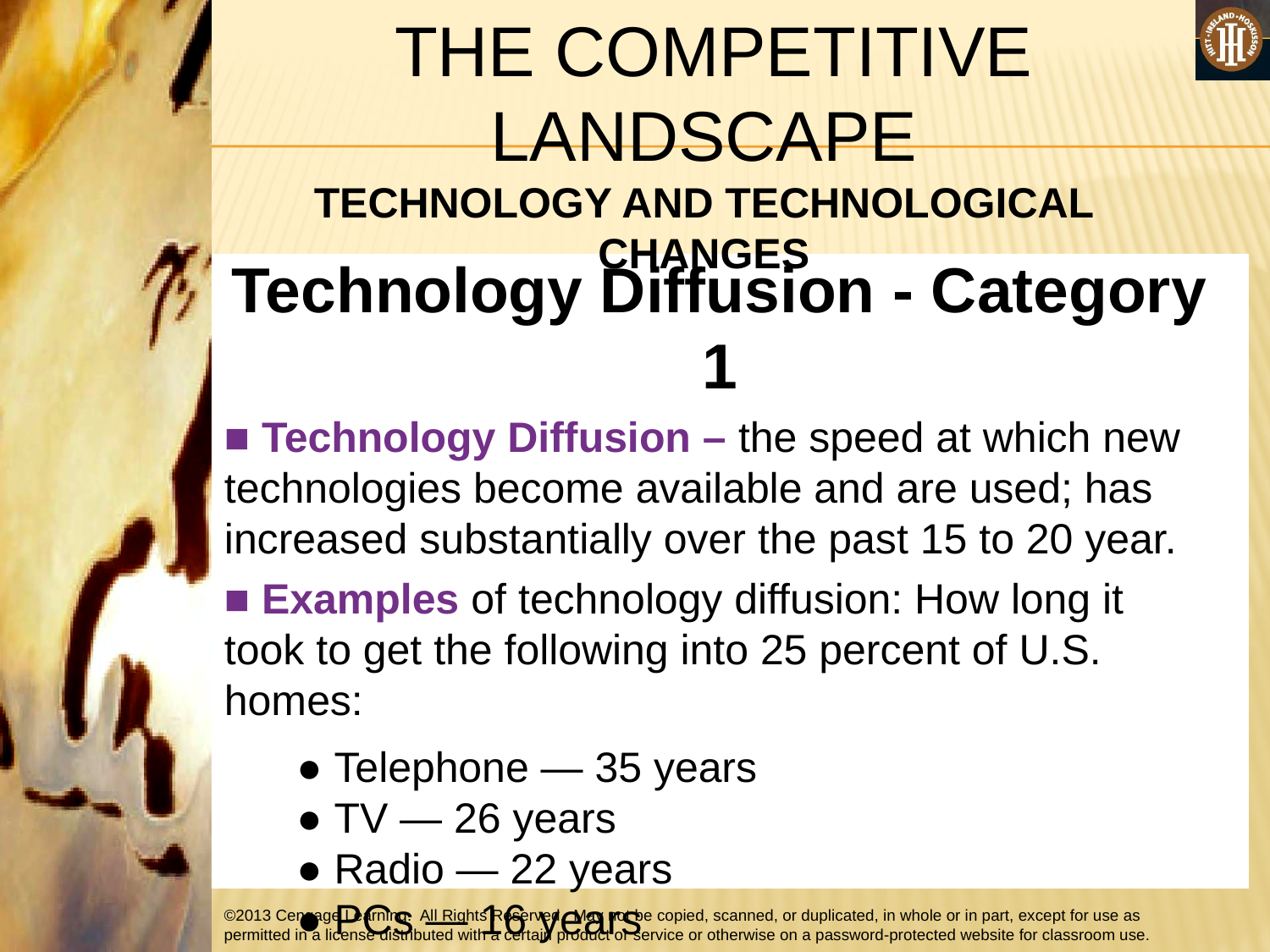

#
 THE COMPETITIVE LANDSCAPE
TECHNOLOGY AND TECHNOLOGICAL CHANGES

Technology Diffusion - Category 1

■ Technology Diffusion – the speed at which new technologies become available and are used; has increased substantially over the past 15 to 20 year.

■ Examples of technology diffusion: How long it took to get the following into 25 percent of U.S. homes:

	● Telephone — 35 years
	● TV — 26 years
	● Radio — 22 years
	● PCs — 16 years
	● Internet — 7 years